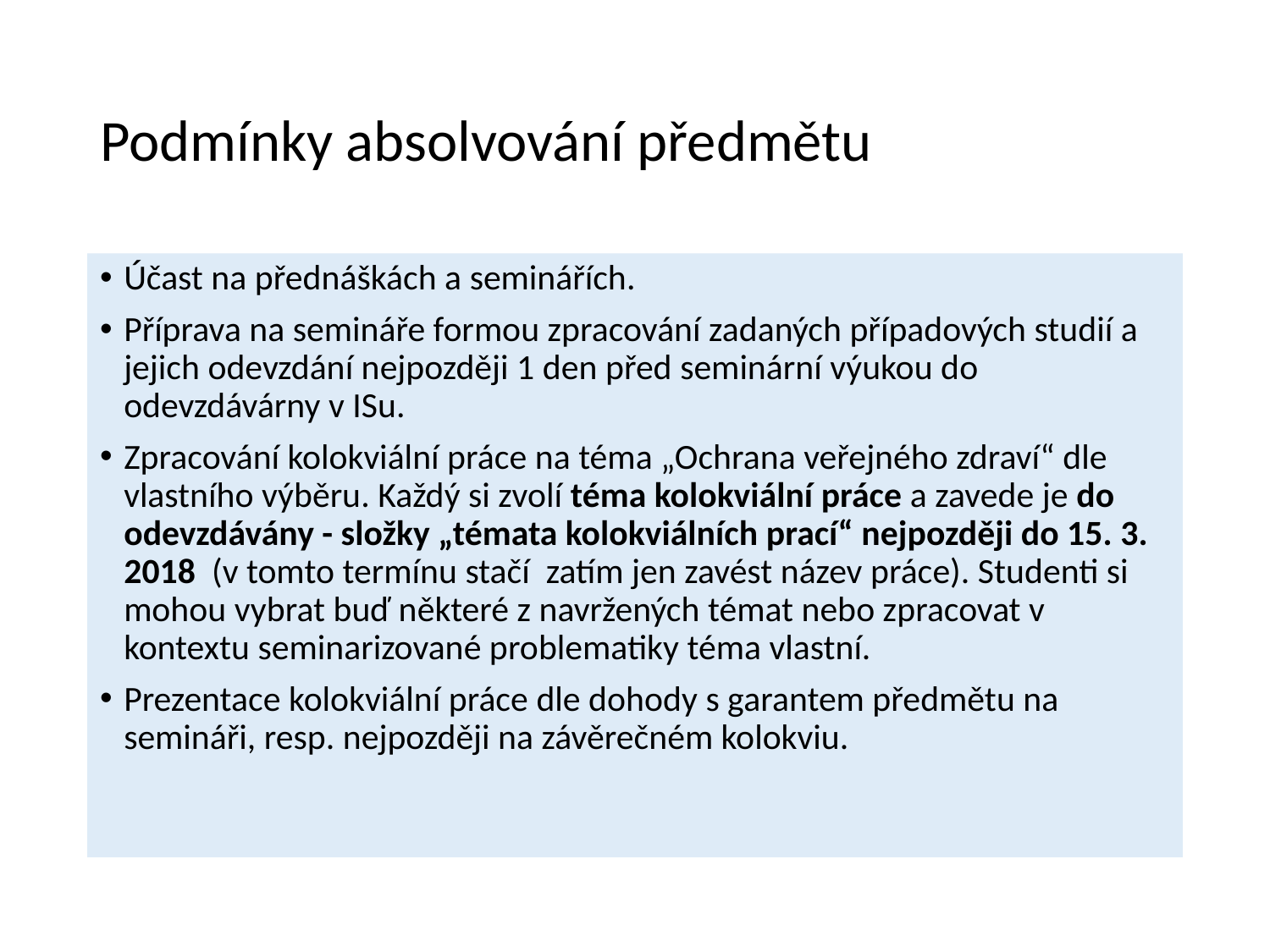

# Podmínky absolvování předmětu
Účast na přednáškách a seminářích.
Příprava na semináře formou zpracování zadaných případových studií a jejich odevzdání nejpozději 1 den před seminární výukou do odevzdávárny v ISu.
Zpracování kolokviální práce na téma „Ochrana veřejného zdraví“ dle vlastního výběru. Každý si zvolí téma kolokviální práce a zavede je do odevzdávány - složky „témata kolokviálních prací“ nejpozději do 15. 3. 2018  (v tomto termínu stačí  zatím jen zavést název práce). Studenti si mohou vybrat buď některé z navržených témat nebo zpracovat v kontextu seminarizované problematiky téma vlastní.
Prezentace kolokviální práce dle dohody s garantem předmětu na semináři, resp. nejpozději na závěrečném kolokviu.